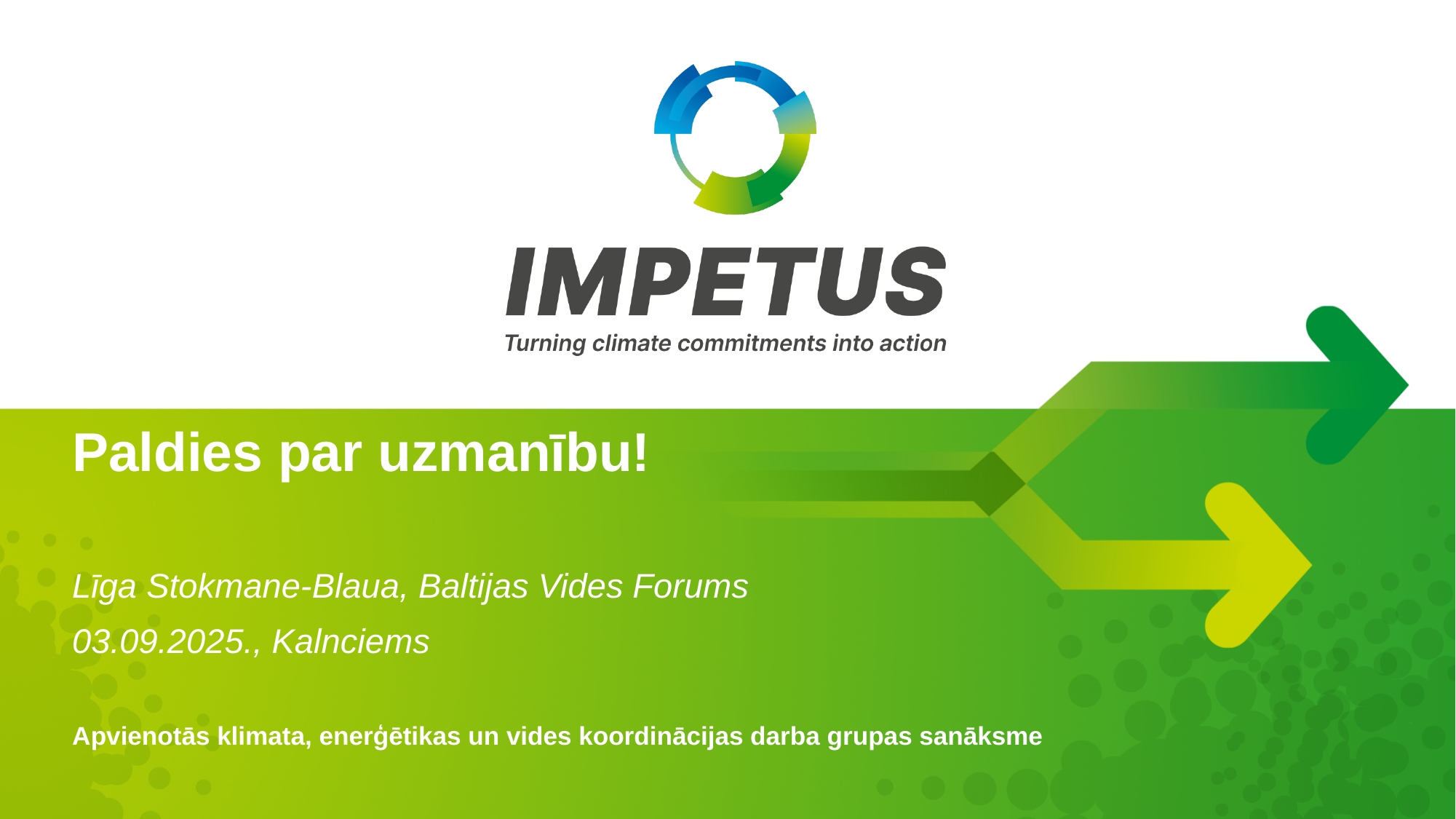

Paldies par uzmanību!
Līga Stokmane-Blaua, Baltijas Vides Forums
03.09.2025., Kalnciems

Apvienotās klimata, enerģētikas un vides koordinācijas darba grupas sanāksme